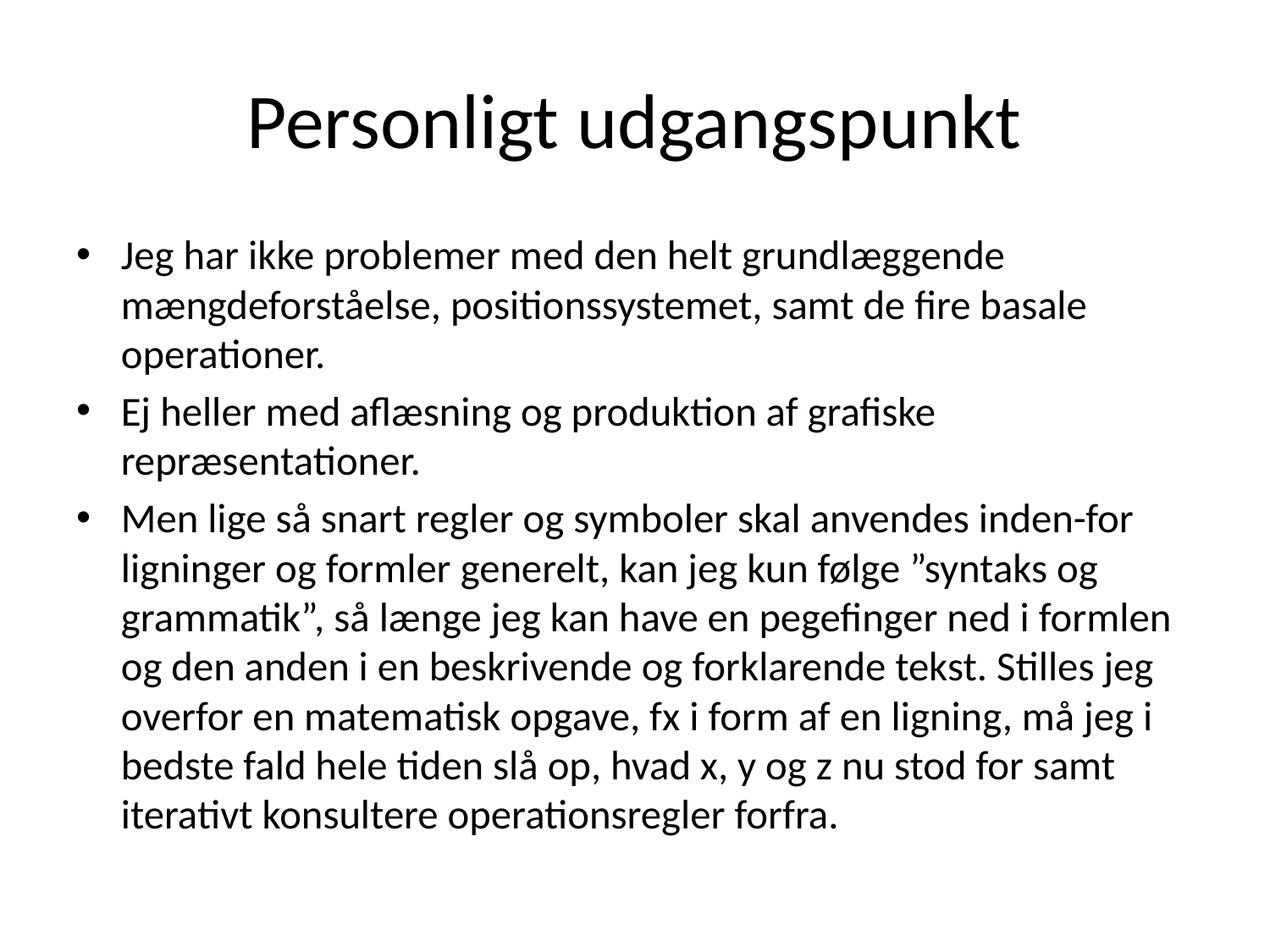

# Personligt udgangspunkt
Jeg har ikke problemer med den helt grundlæggende mængdeforståelse, positionssystemet, samt de fire basale operationer.
Ej heller med aflæsning og produktion af grafiske repræsentationer.
Men lige så snart regler og symboler skal anvendes inden-for ligninger og formler generelt, kan jeg kun følge ”syntaks og grammatik”, så længe jeg kan have en pegefinger ned i formlen og den anden i en beskrivende og forklarende tekst. Stilles jeg overfor en matematisk opgave, fx i form af en ligning, må jeg i bedste fald hele tiden slå op, hvad x, y og z nu stod for samt iterativt konsultere operationsregler forfra.